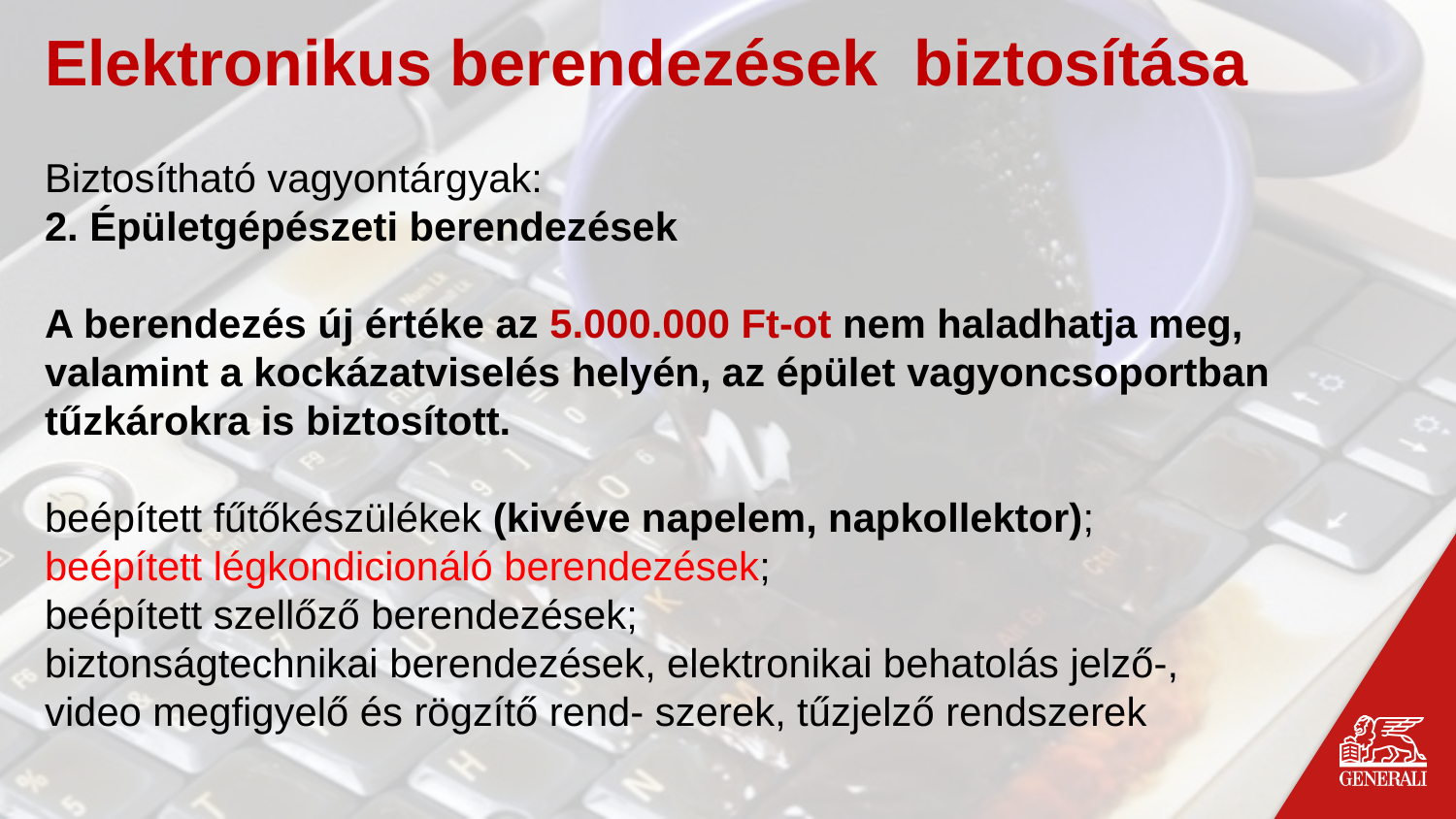

Elektronikus berendezések  biztosítása
Biztosítható vagyontárgyak:
2. Épületgépészeti berendezések

A berendezés új értéke az 5.000.000 Ft-ot nem haladhatja meg,
valamint a kockázatviselés helyén, az épület vagyoncsoportban
tűzkárokra is biztosított.

beépített fűtőkészülékek (kivéve napelem, napkollektor);
beépített légkondicionáló berendezések;
beépített szellőző berendezések;
biztonságtechnikai berendezések, elektronikai behatolás jelző-,
video megfigyelő és rögzítő rend- szerek, tűzjelző rendszerek